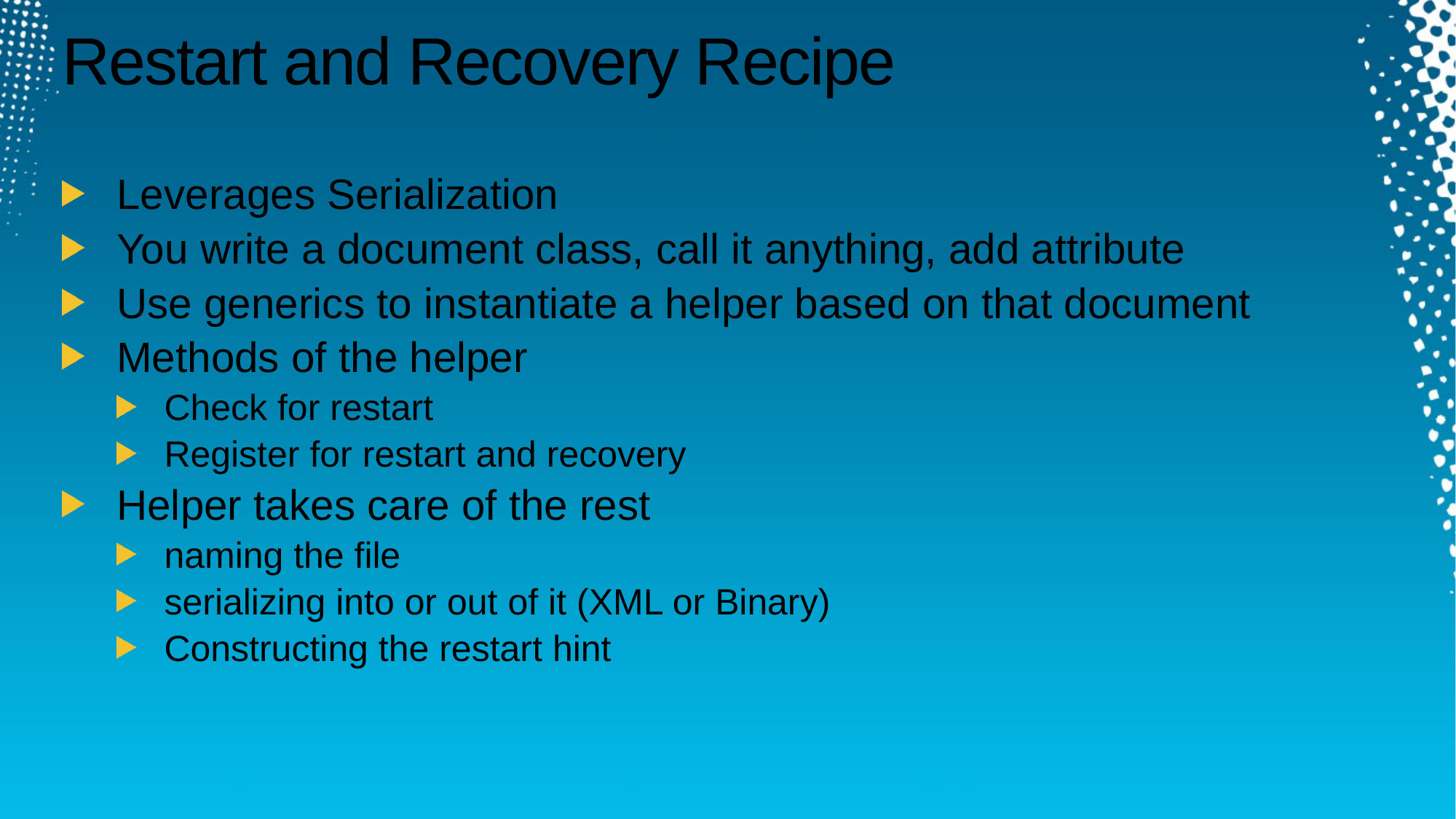

# Restart and Recovery Recipe
Leverages Serialization
You write a document class, call it anything, add attribute
Use generics to instantiate a helper based on that document
Methods of the helper
Check for restart
Register for restart and recovery
Helper takes care of the rest
naming the file
serializing into or out of it (XML or Binary)
Constructing the restart hint